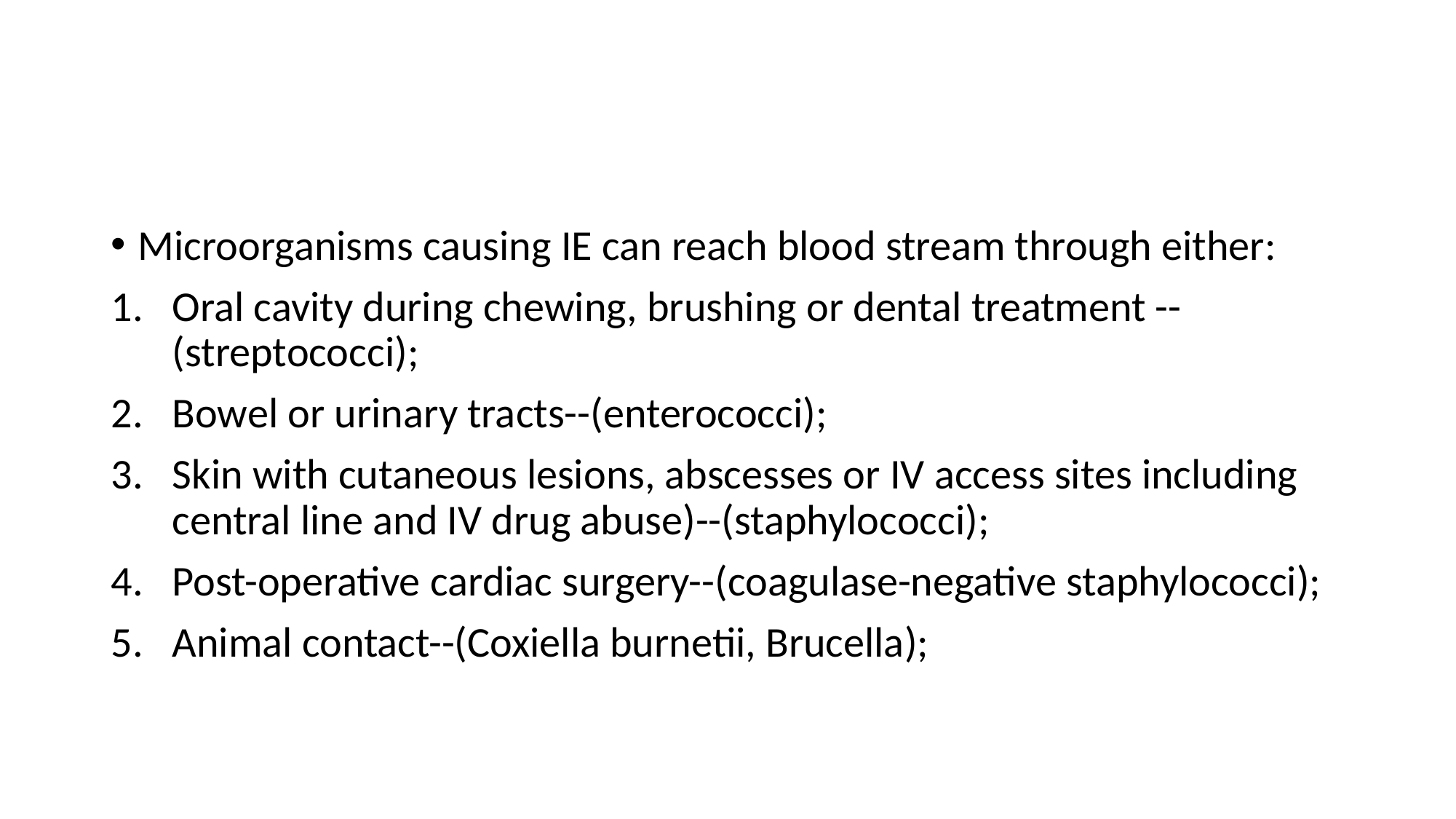

#
Microorganisms causing IE can reach blood stream through either:
Oral cavity during chewing, brushing or dental treatment --(streptococci);
Bowel or urinary tracts--(enterococci);
Skin with cutaneous lesions, abscesses or IV access sites including central line and IV drug abuse)--(staphylococci);
Post-operative cardiac surgery--(coagulase-negative staphylococci);
Animal contact--(Coxiella burnetii, Brucella);